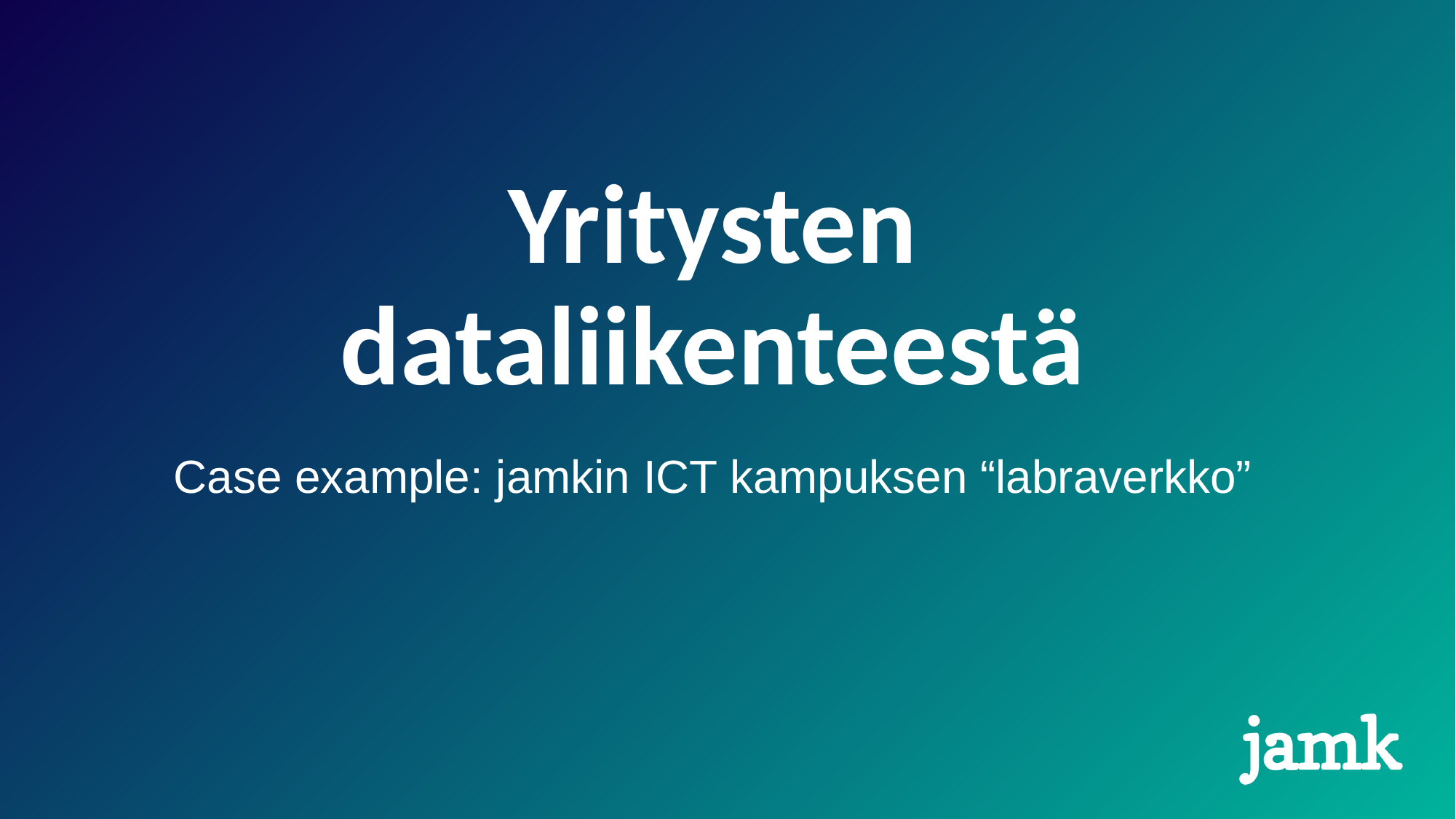

# Yritysten dataliikenteestä
Case example: jamkin ICT kampuksen “labraverkko”